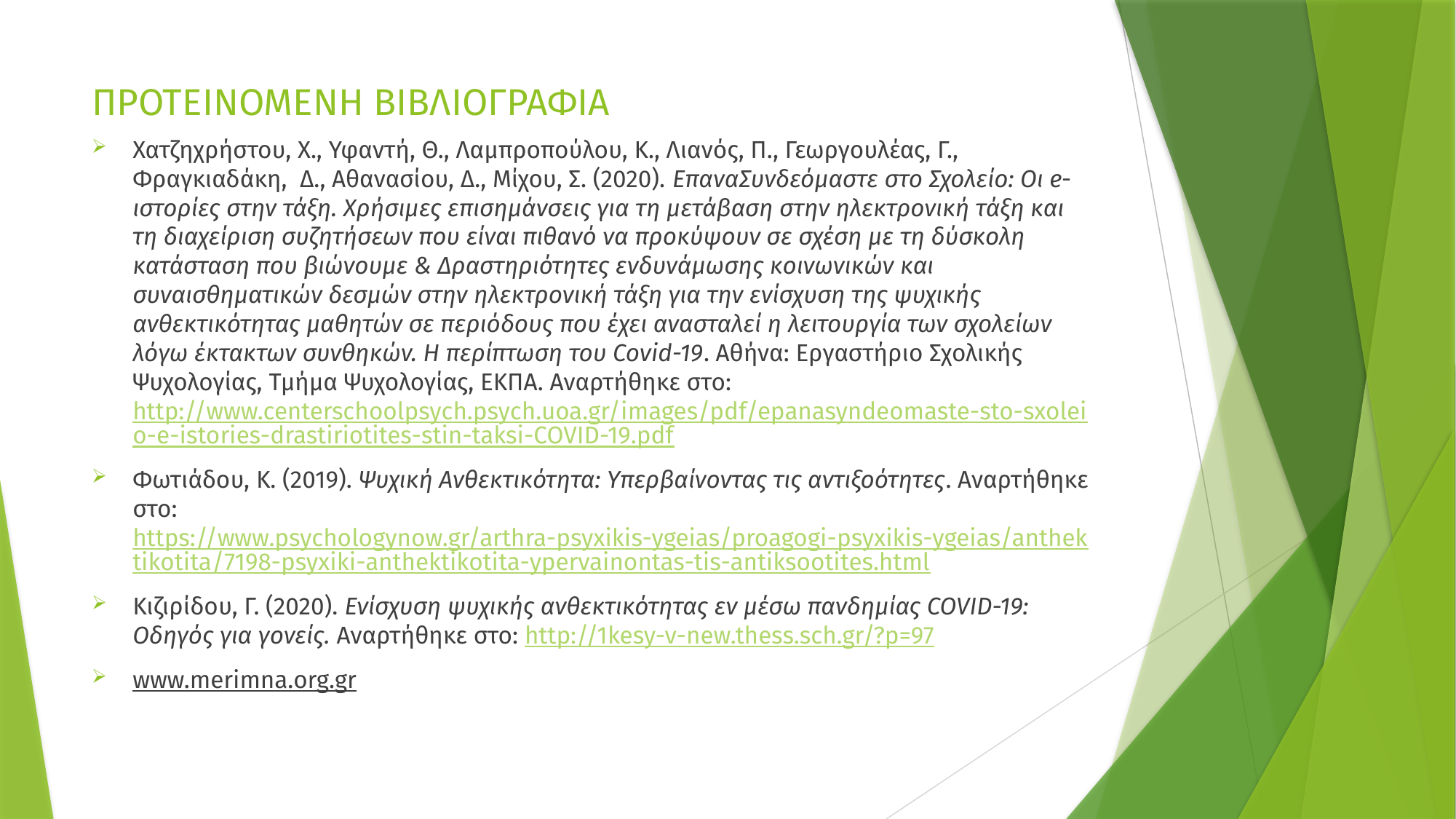

# ΠΡΟΤΕΙΝΟΜΕΝΗ ΒΙΒΛΙΟΓΡΑΦΙΑ
Χατζηχρήστου, X., Υφαντή, Θ., Λαμπροπούλου, Κ., Λιανός, Π., Γεωργουλέας, Γ., Φραγκιαδάκη,  Δ., Αθανασίου, Δ., Μίχου, Σ. (2020). ΕπαναΣυνδεόμαστε στο Σχολείο: Οι e-ιστορίες στην τάξη. Χρήσιμες επισημάνσεις για τη μετάβαση στην ηλεκτρονική τάξη και τη διαχείριση συζητήσεων που είναι πιθανό να προκύψουν σε σχέση με τη δύσκολη κατάσταση που βιώνουμε & Δραστηριότητες ενδυνάμωσης κοινωνικών και συναισθηματικών δεσμών στην ηλεκτρονική τάξη για την ενίσχυση της ψυχικής ανθεκτικότητας μαθητών σε περιόδους που έχει ανασταλεί η λειτουργία των σχολείων λόγω έκτακτων συνθηκών. Η περίπτωση του Covid-19. Αθήνα: Εργαστήριο Σχολικής Ψυχολογίας, Τμήμα Ψυχολογίας, ΕΚΠΑ. Αναρτήθηκε στο: http://www.centerschoolpsych.psych.uoa.gr/images/pdf/epanasyndeomaste-sto-sxoleio-e-istories-drastiriotites-stin-taksi-COVID-19.pdf
Φωτιάδου, Κ. (2019). Ψυχική Ανθεκτικότητα: Υπερβαίνοντας τις αντιξοότητες. Αναρτήθηκε στο: https://www.psychologynow.gr/arthra-psyxikis-ygeias/proagogi-psyxikis-ygeias/anthektikotita/7198-psyxiki-anthektikotita-ypervainontas-tis-antiksootites.html
Κιζιρίδου, Γ. (2020). Ενίσχυση ψυχικής ανθεκτικότητας εν μέσω πανδημίας COVID-19: Οδηγός για γονείς. Αναρτήθηκε στο: http://1kesy-v-new.thess.sch.gr/?p=97
www.merimna.org.gr